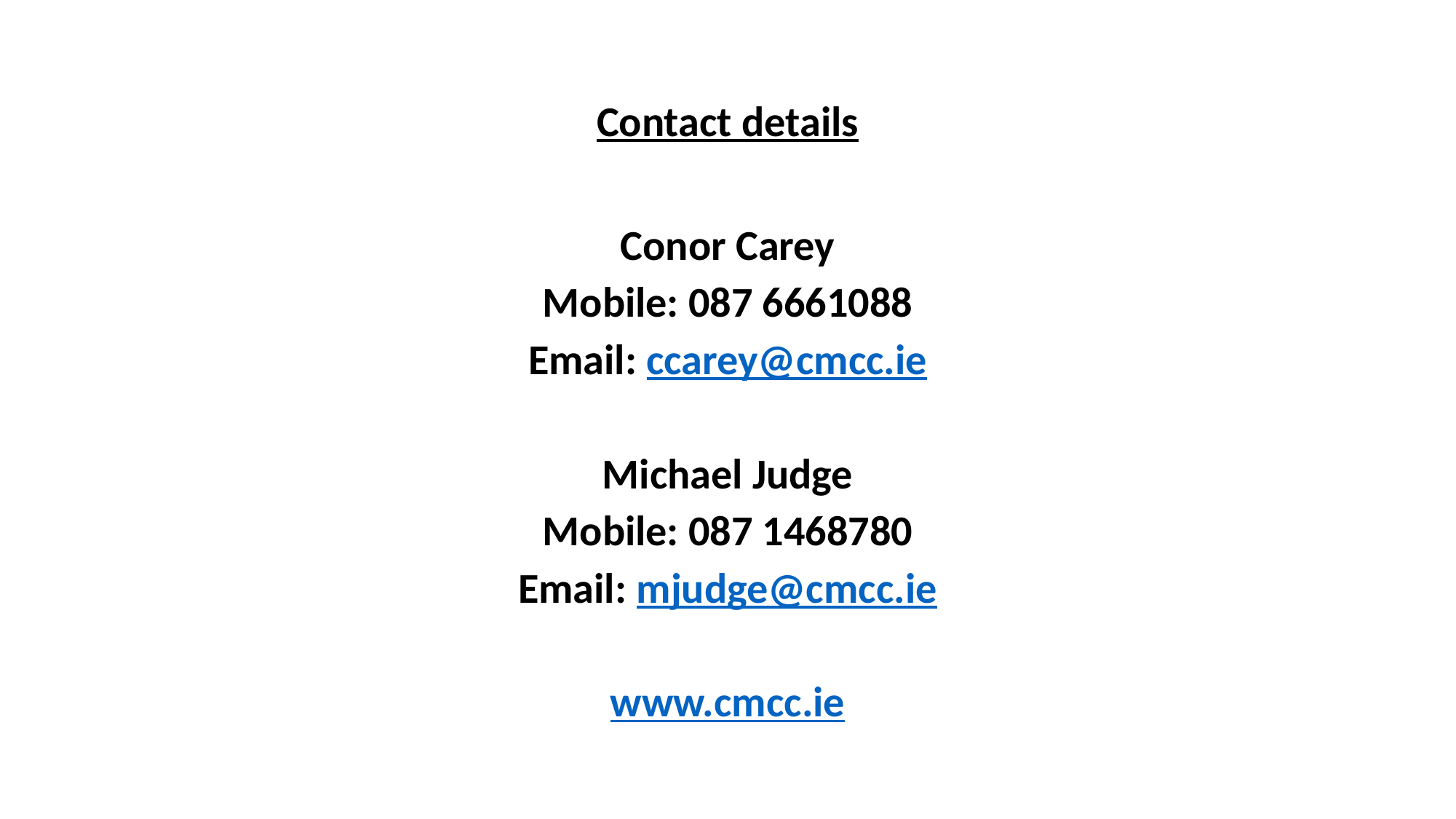

# Contact details
Conor Carey
Mobile: 087 6661088
Email: ccarey@cmcc.ie

Michael Judge
Mobile: 087 1468780
Email: mjudge@cmcc.ie

www.cmcc.ie